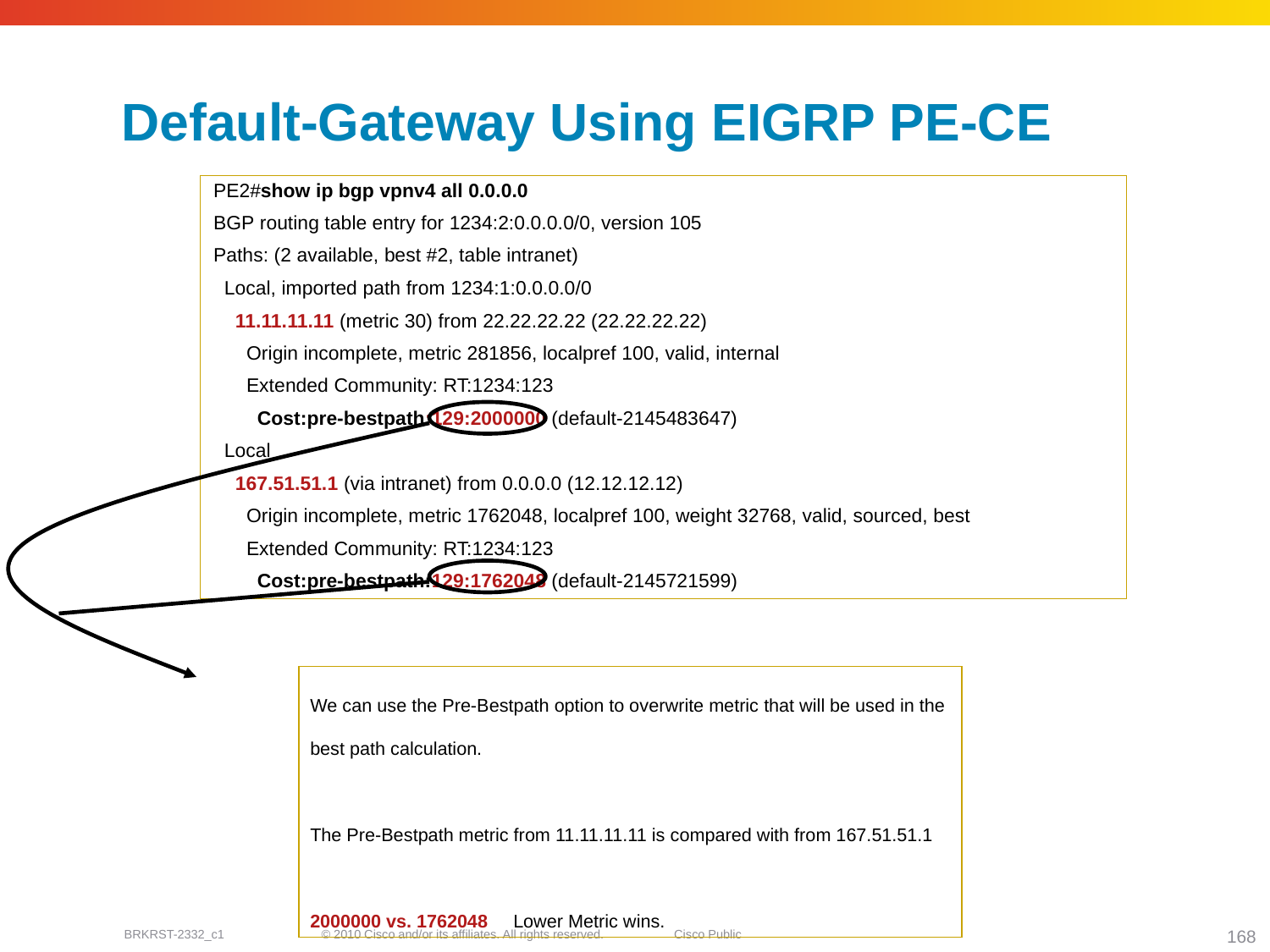

# Default-Gateway Using EIGRP PE-CE
PE2#show ip bgp vpnv4 all 0.0.0.0
BGP routing table entry for 1234:2:0.0.0.0/0, version 105
Paths: (2 available, best #2, table intranet)
  Local, imported path from 1234:1:0.0.0.0/0
    11.11.11.11 (metric 30) from 22.22.22.22 (22.22.22.22)
      Origin incomplete, metric 281856, localpref 100, valid, internal
      Extended Community: RT:1234:123
        Cost:pre-bestpath:129:2000000 (default-2145483647)
  Local
    167.51.51.1 (via intranet) from 0.0.0.0 (12.12.12.12)
      Origin incomplete, metric 1762048, localpref 100, weight 32768, valid, sourced, best
      Extended Community: RT:1234:123
        Cost:pre-bestpath:129:1762048 (default-2145721599)

We can use the Pre-Bestpath option to overwrite metric that will be used in the
best path calculation.

The Pre-Bestpath metric from 11.11.11.11 is compared with from 167.51.51.1

2000000 vs. 1762048     Lower Metric wins.